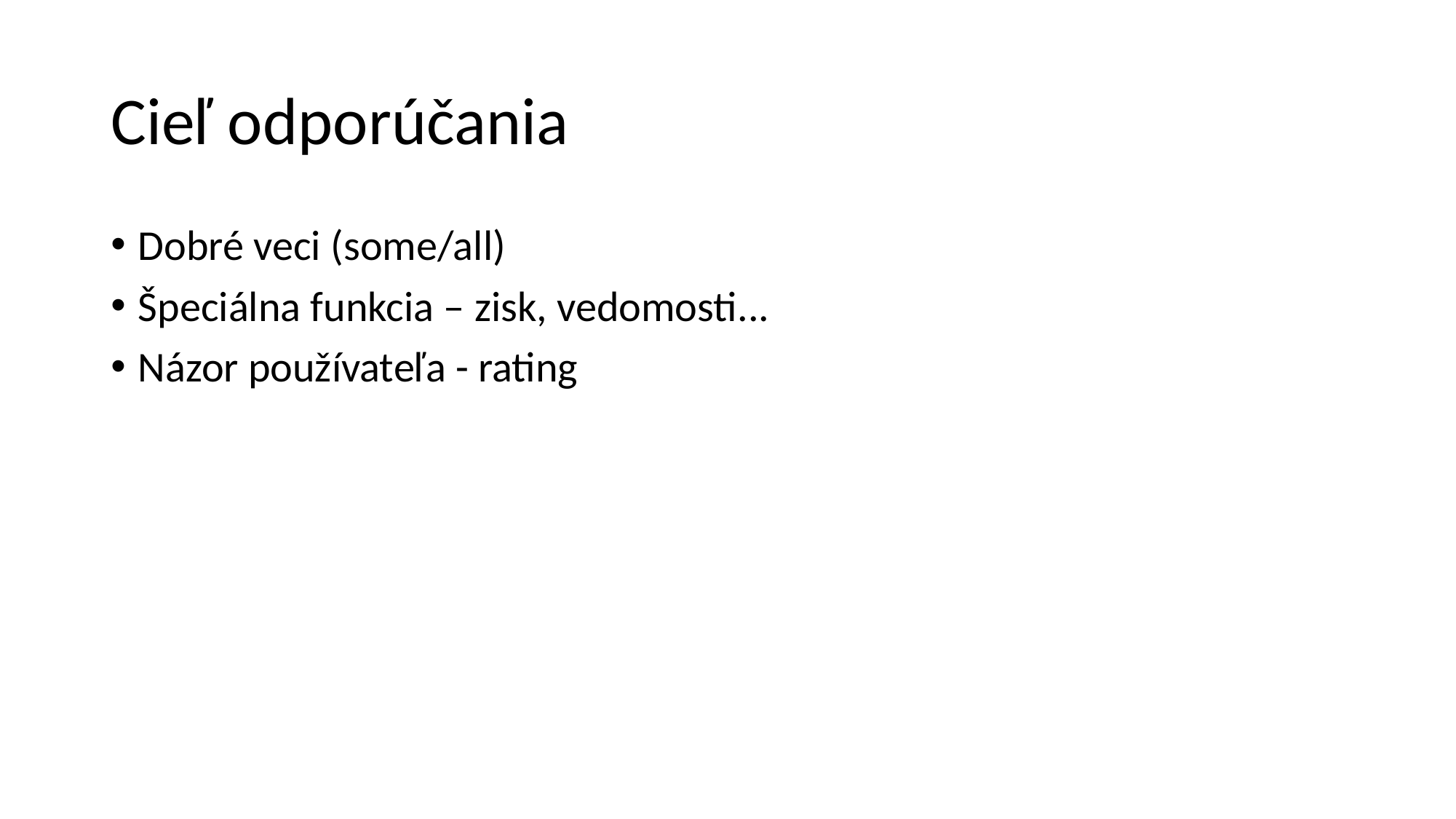

# Cieľ odporúčania
Dobré veci (some/all)
Špeciálna funkcia – zisk, vedomosti...
Názor používateľa - rating